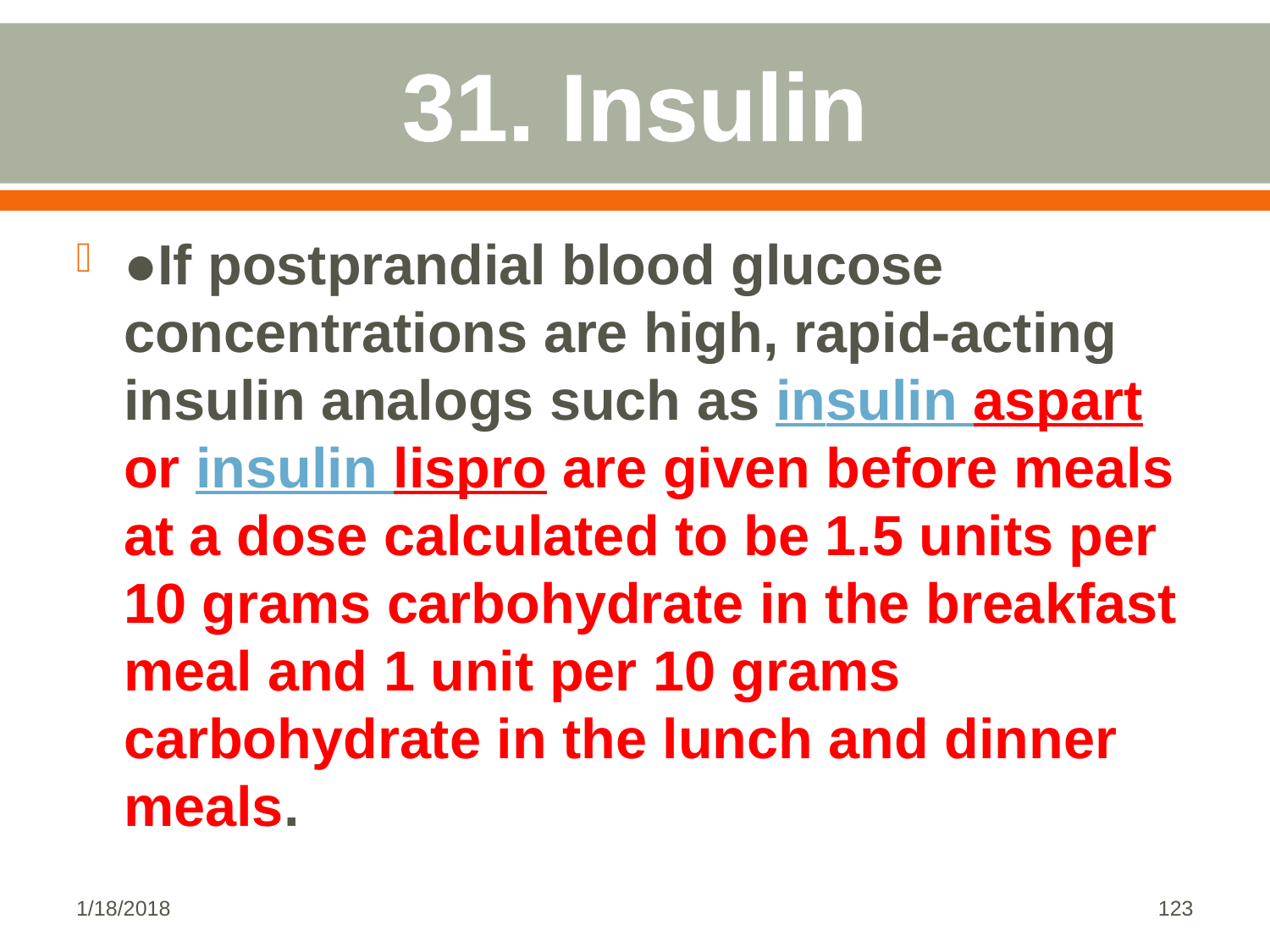

# 31. Insulin
●If postprandial blood glucose concentrations are high, rapid-acting insulin analogs such as insulin aspart or insulin lispro are given before meals at a dose calculated to be 1.5 units per 10 grams carbohydrate in the breakfast meal and 1 unit per 10 grams carbohydrate in the lunch and dinner meals.

1/18/2018
123